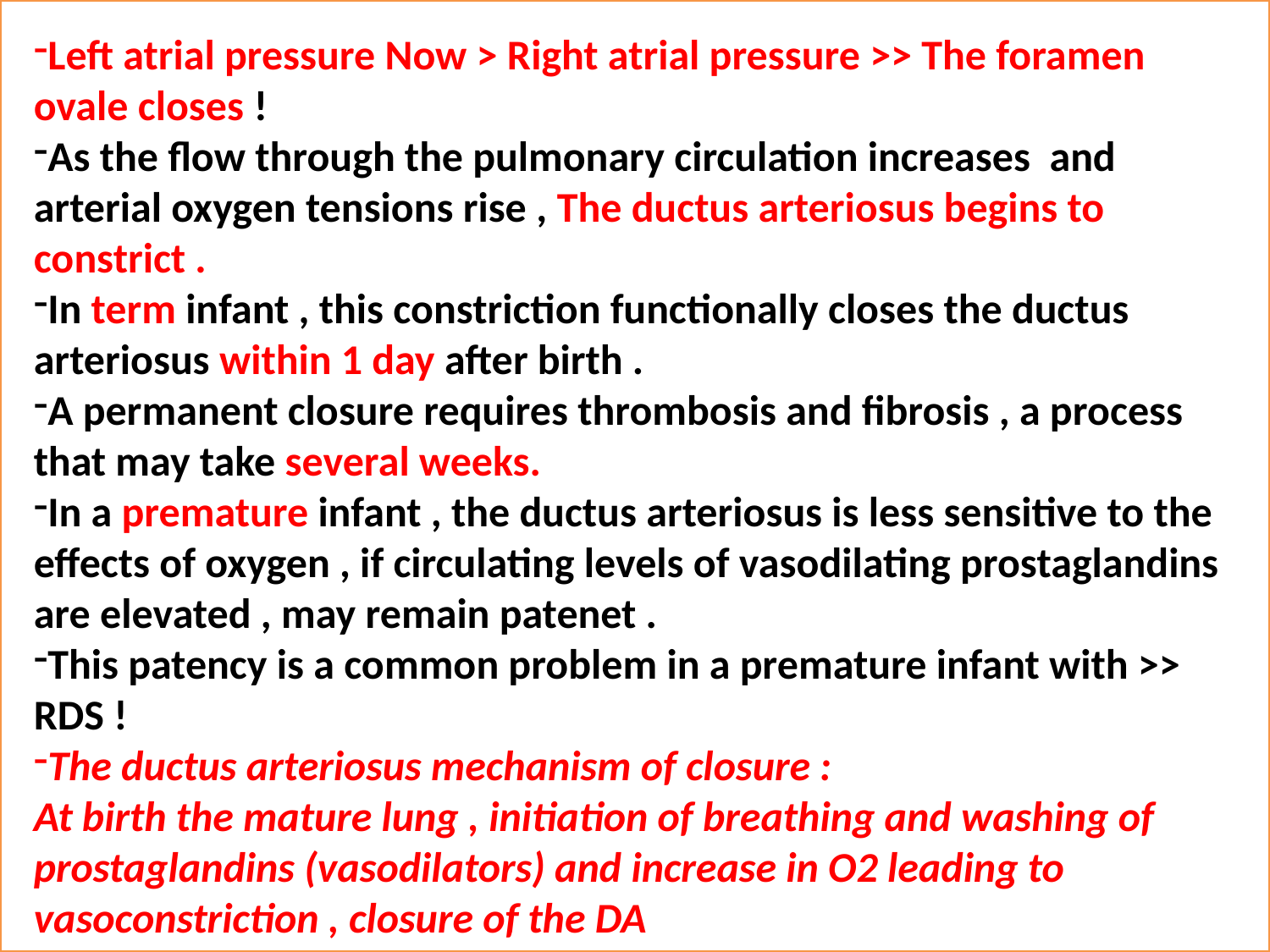

Left atrial pressure Now > Right atrial pressure >> The foramen ovale closes !
As the flow through the pulmonary circulation increases  and arterial oxygen tensions rise , The ductus arteriosus begins to constrict .
In term infant , this constriction functionally closes the ductus arteriosus within 1 day after birth .
A permanent closure requires thrombosis and fibrosis , a process that may take several weeks.
In a premature infant , the ductus arteriosus is less sensitive to the effects of oxygen , if circulating levels of vasodilating prostaglandins are elevated , may remain patenet .
This patency is a common problem in a premature infant with >> RDS !
The ductus arteriosus mechanism of closure :
At birth the mature lung , initiation of breathing and washing of prostaglandins (vasodilators) and increase in O2 leading to vasoconstriction , closure of the DA

#